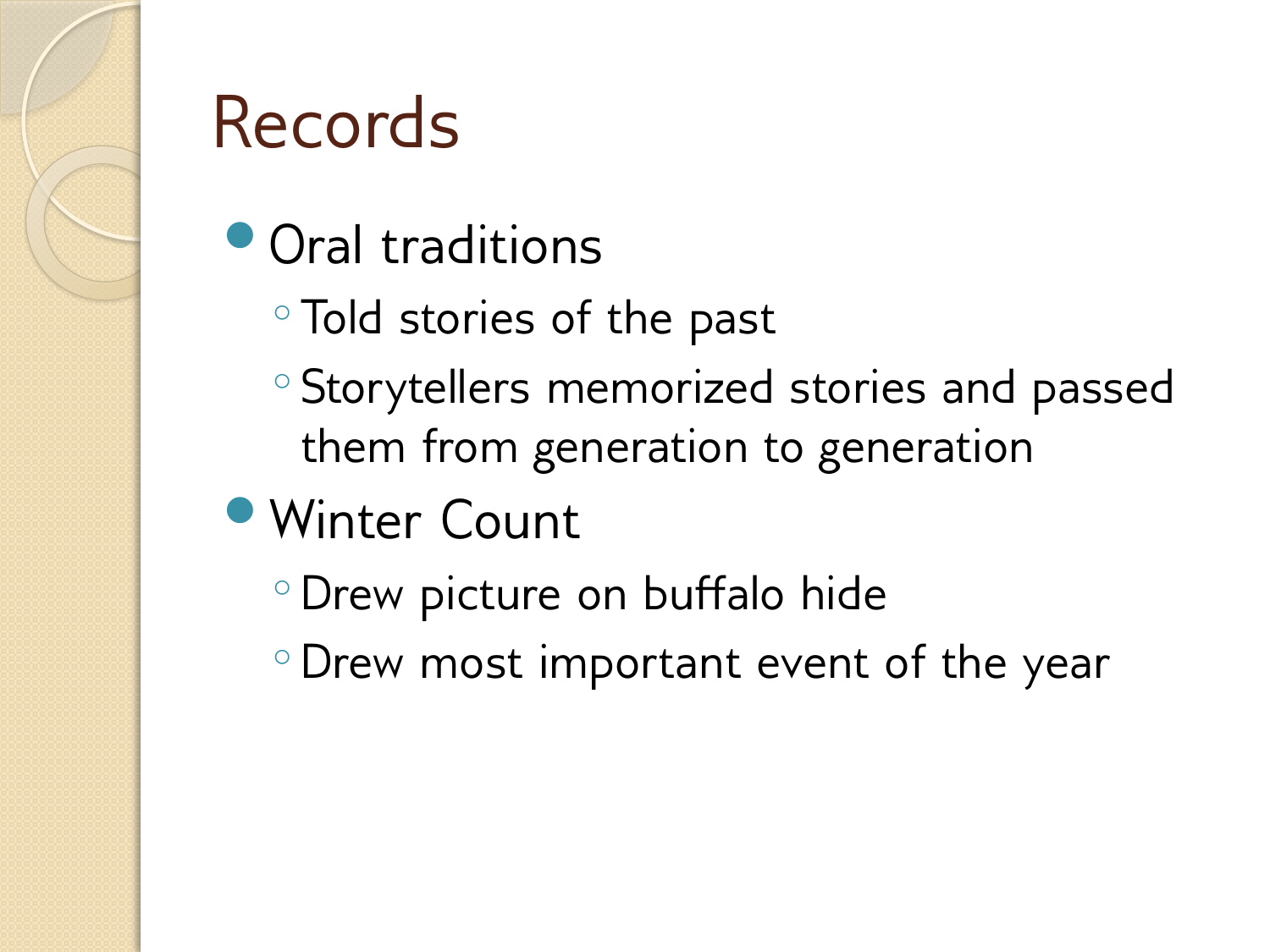

# Records
Oral traditions
Told stories of the past
Storytellers memorized stories and passed them from generation to generation
Winter Count
Drew picture on buffalo hide
Drew most important event of the year